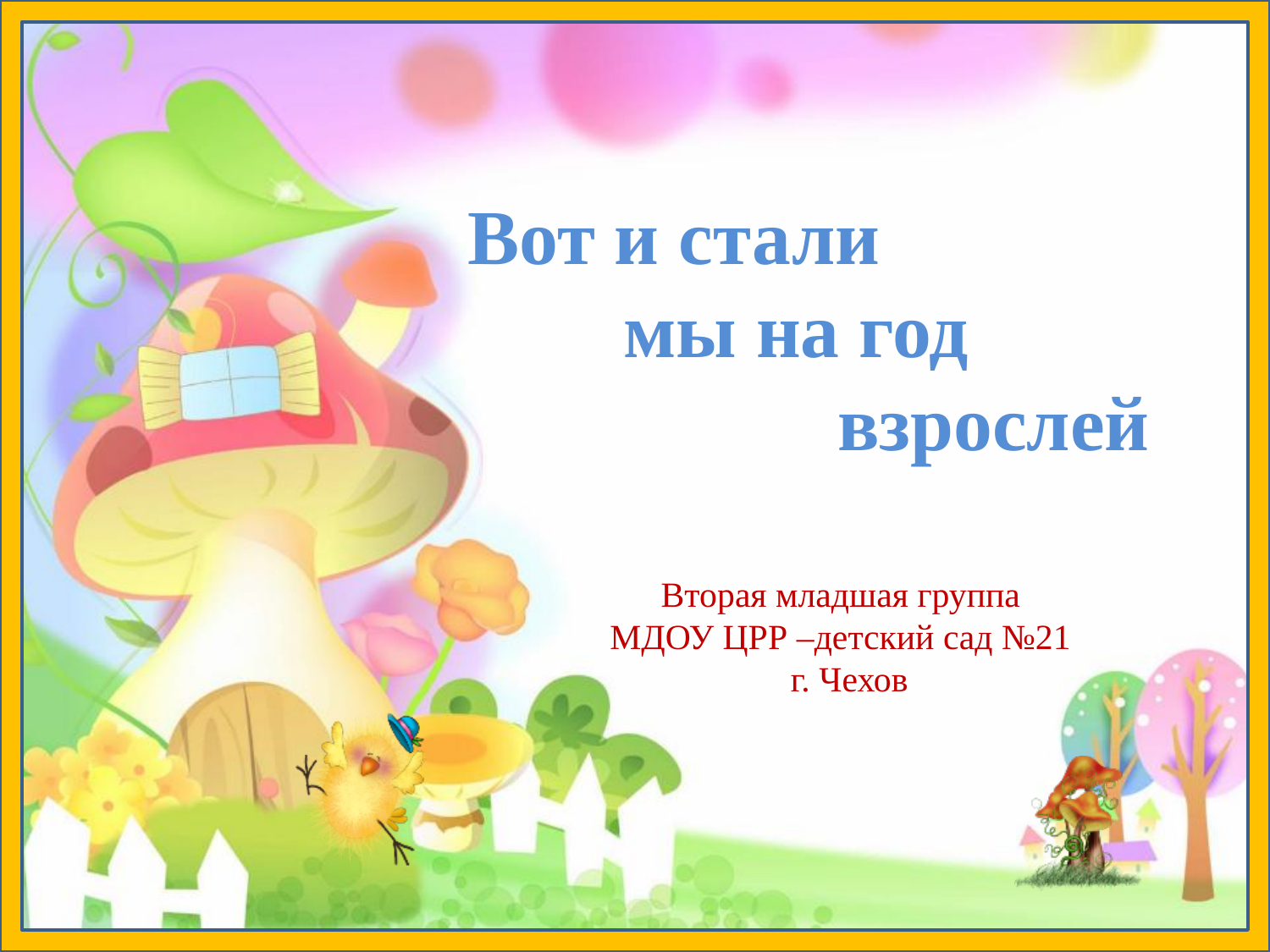

Вот и стали
        мы на год
                   взрослей
Вторая младшая группа
МДОУ ЦРР –детский сад №21
  г. Чехов